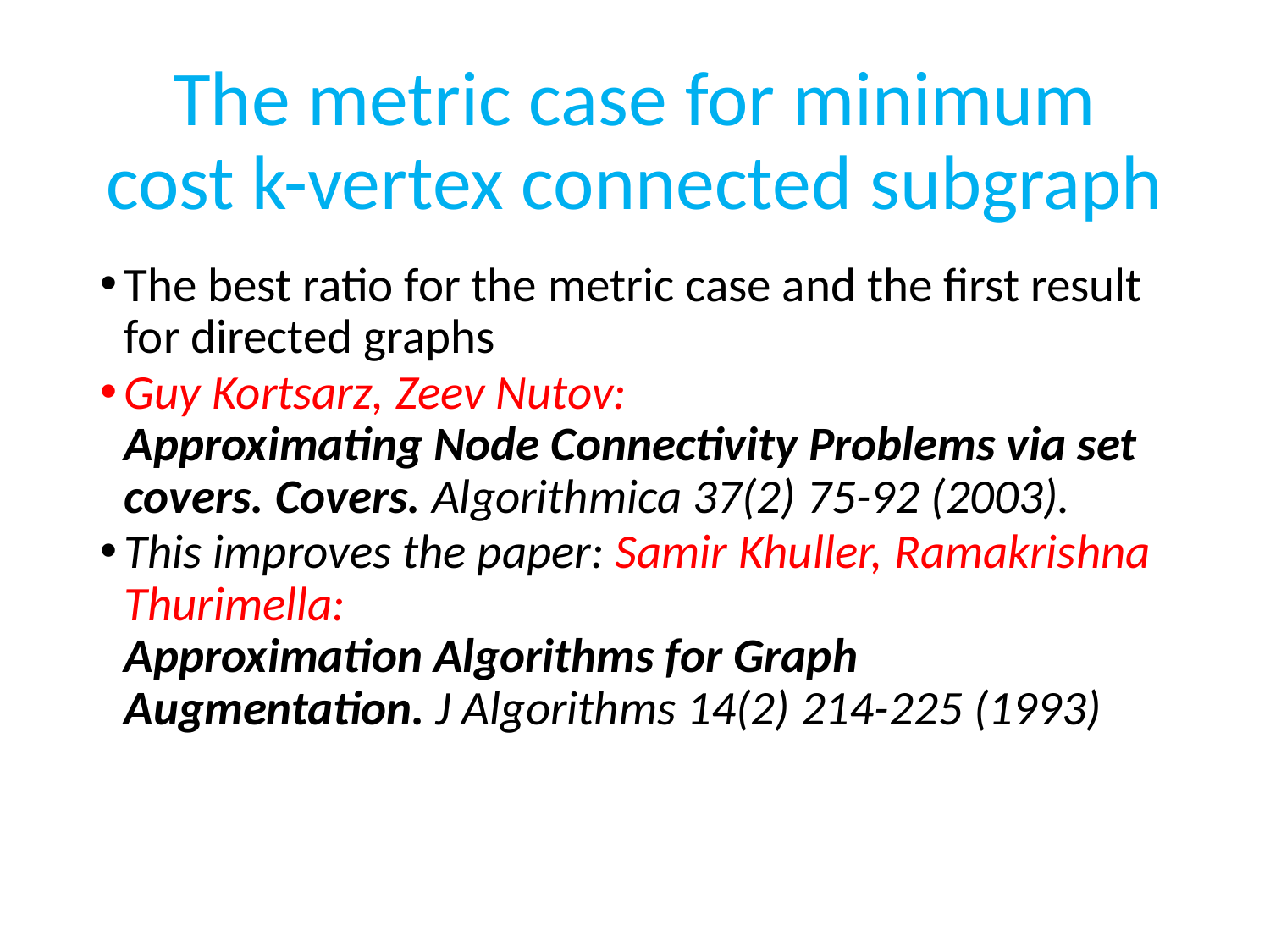

# The metric case for minimum cost k-vertex connected subgraph
The best ratio for the metric case and the first result for directed graphs
Guy Kortsarz, Zeev Nutov:
Approximating Node Connectivity Problems via set covers. Covers. Algorithmica 37(2) 75-92 (2003).
This improves the paper: Samir Khuller, Ramakrishna Thurimella:
Approximation Algorithms for Graph Augmentation. J Algorithms 14(2) 214-225 (1993)